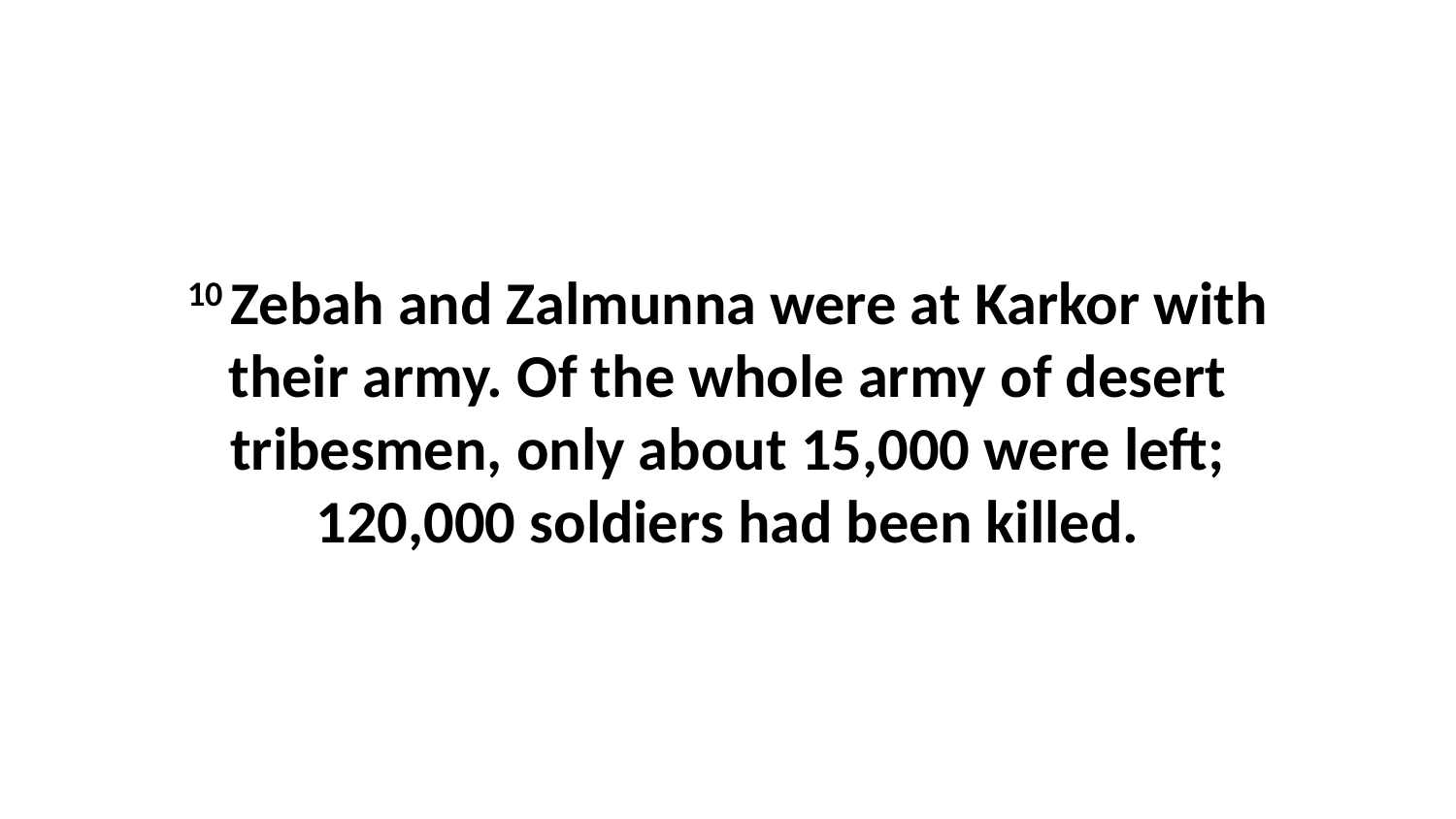

10 Zebah and Zalmunna were at Karkor with their army. Of the whole army of desert tribesmen, only about 15,000 were left; 120,000 soldiers had been killed.